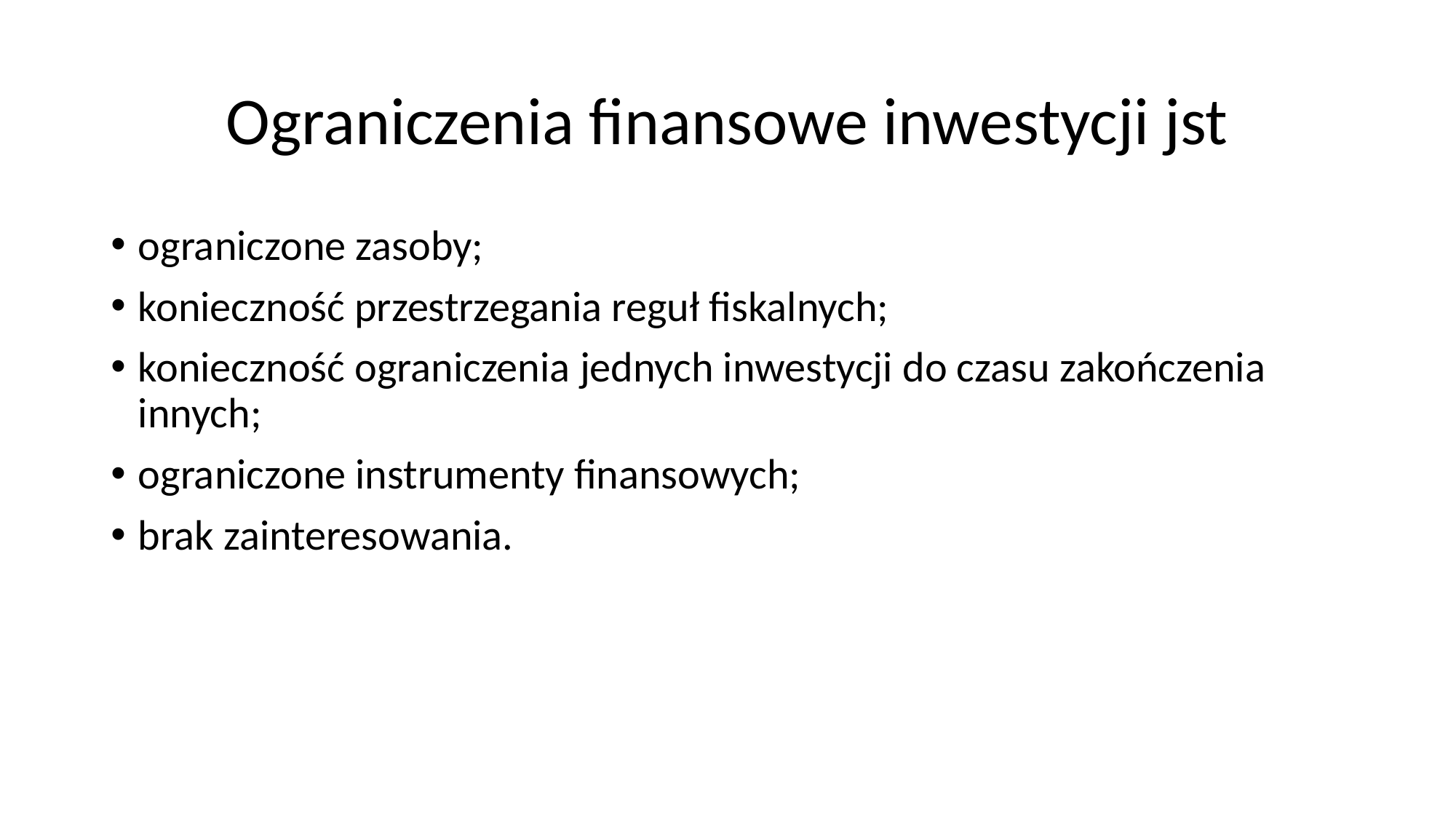

# Ograniczenia finansowe inwestycji jst
ograniczone zasoby;
konieczność przestrzegania reguł fiskalnych;
konieczność ograniczenia jednych inwestycji do czasu zakończenia innych;
ograniczone instrumenty finansowych;
brak zainteresowania.